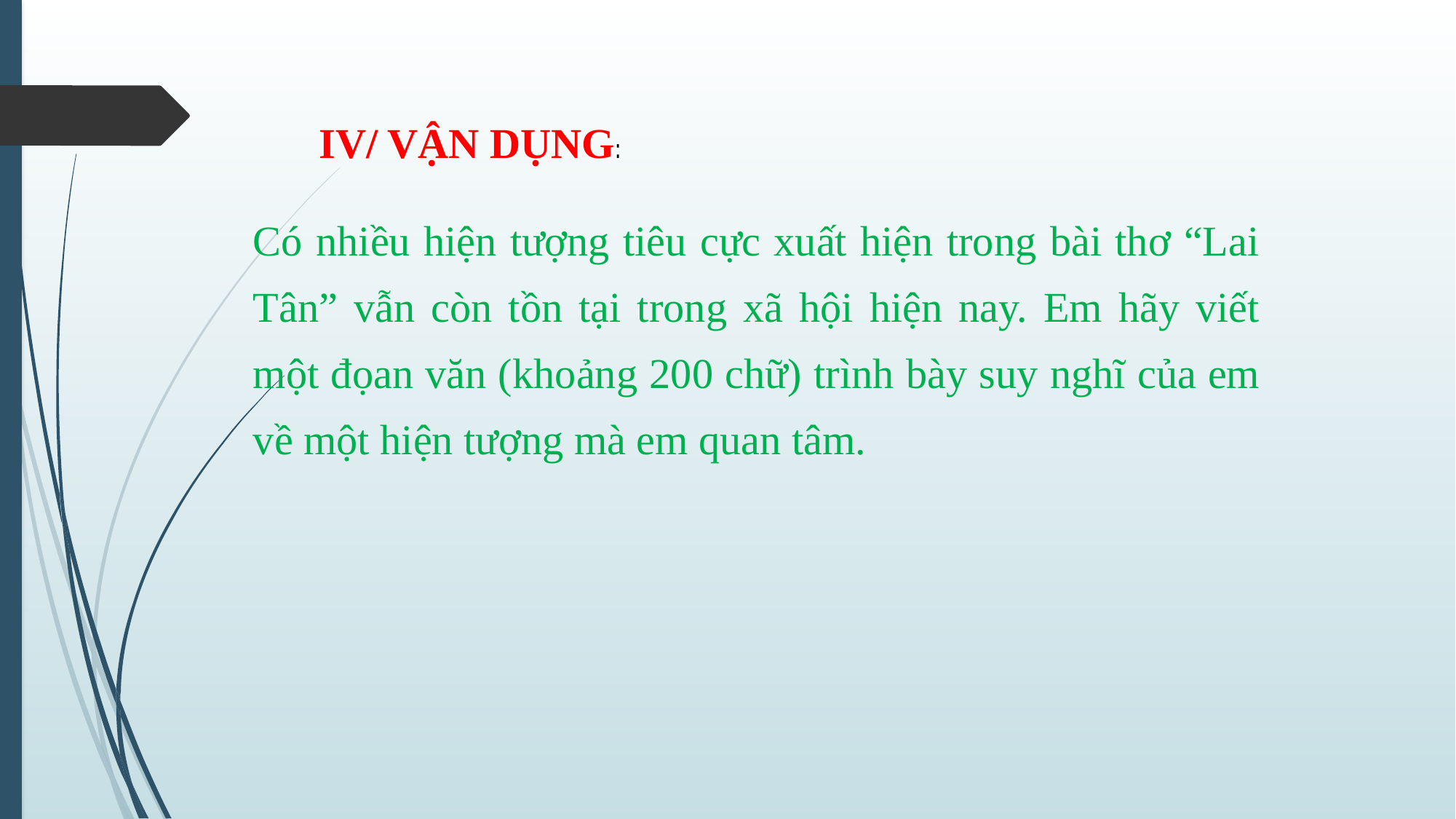

IV/ VẬN DỤNG:
Có nhiều hiện tượng tiêu cực xuất hiện trong bài thơ “Lai Tân” vẫn còn tồn tại trong xã hội hiện nay. Em hãy viết một đọan văn (khoảng 200 chữ) trình bày suy nghĩ của em về một hiện tượng mà em quan tâm.